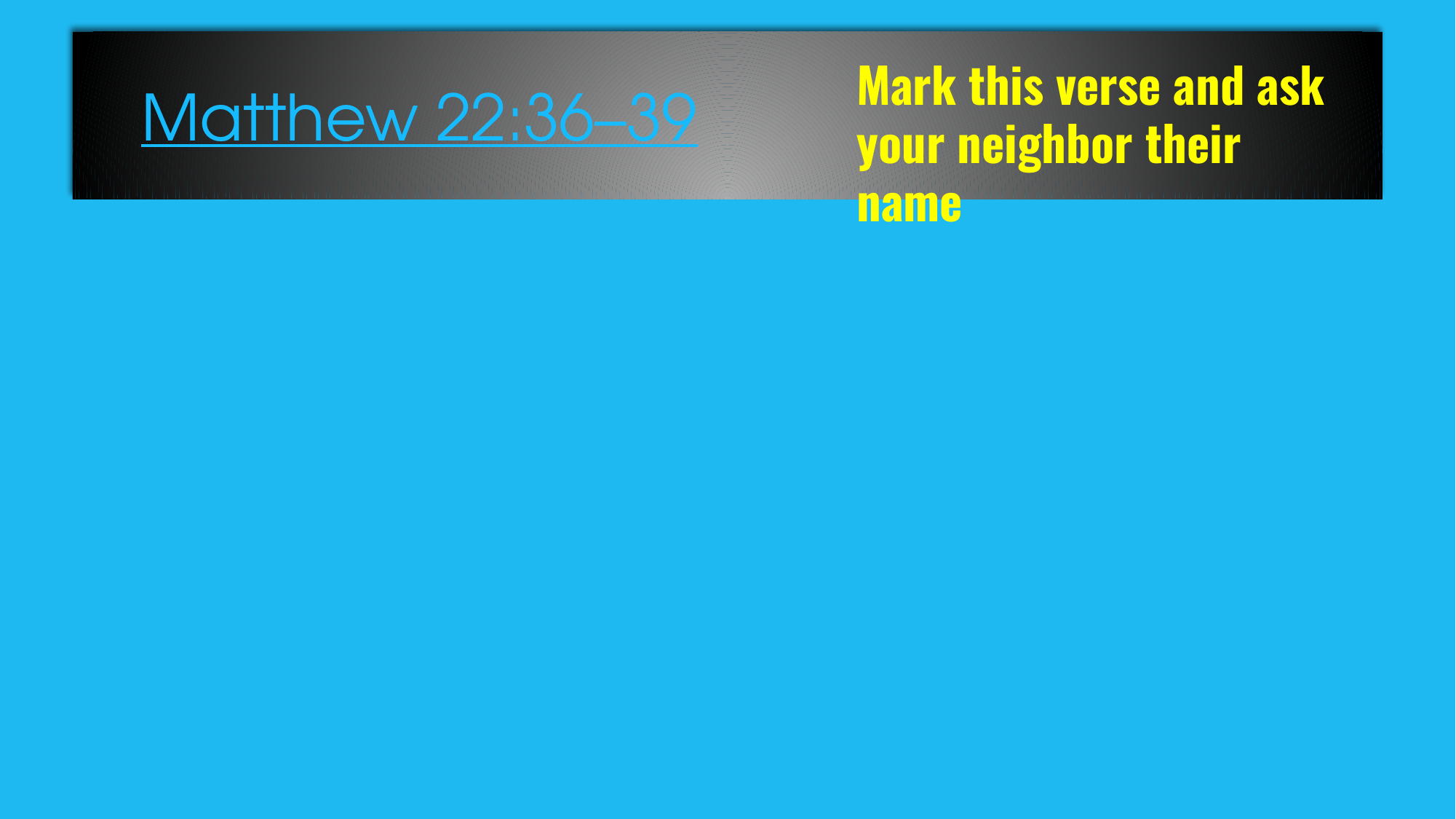

# Matthew 22:36–39
Mark this verse and ask your neighbor their name